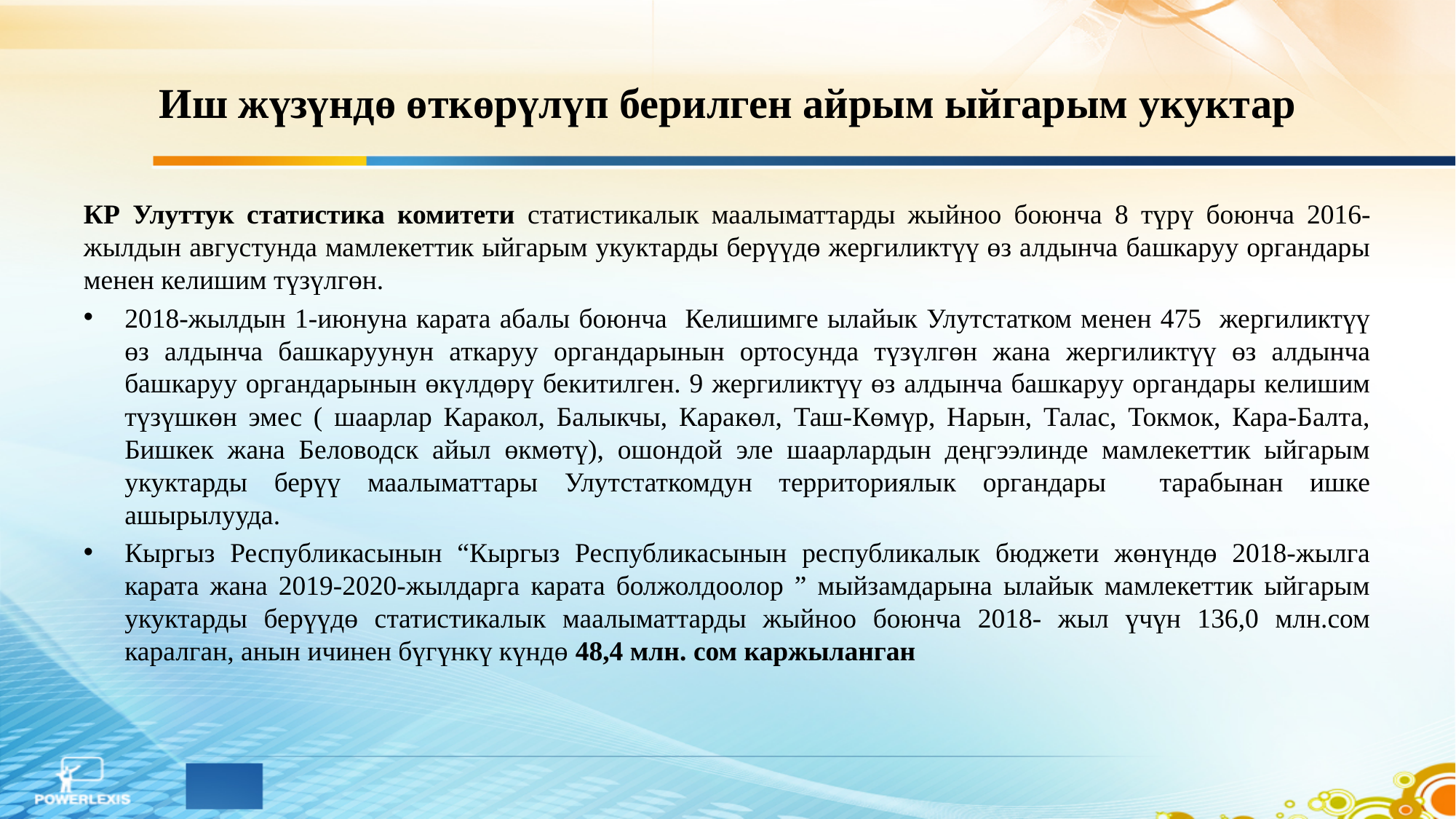

# Иш жүзүндө өткөрүлүп берилген айрым ыйгарым укуктар
КР Улуттук статистика комитети статистикалык маалыматтарды жыйноо боюнча 8 түрү боюнча 2016-жылдын августунда мамлекеттик ыйгарым укуктарды берүүдө жергиликтүү өз алдынча башкаруу органдары менен келишим түзүлгөн.
2018-жылдын 1-июнуна карата абалы боюнча  Келишимге ылайык Улутстатком менен 475  жергиликтүү өз алдынча башкаруунун аткаруу органдарынын ортосунда түзүлгөн жана жергиликтүү өз алдынча башкаруу органдарынын өкүлдөрү бекитилген. 9 жергиликтүү өз алдынча башкаруу органдары келишим түзүшкөн эмес ( шаарлар Каракол, Балыкчы, Каракөл, Таш-Көмүр, Нарын, Талас, Токмок, Кара-Балта, Бишкек жана Беловодск айыл өкмөтү), ошондой эле шаарлардын деңгээлинде мамлекеттик ыйгарым укуктарды берүү маалыматтары Улутстаткомдун территориялык органдары  тарабынан ишке ашырылууда.
Кыргыз Республикасынын “Кыргыз Республикасынын республикалык бюджети жөнүндө 2018-жылга карата жана 2019-2020-жылдарга карата болжолдоолор ” мыйзамдарына ылайык мамлекеттик ыйгарым укуктарды берүүдө статистикалык маалыматтарды жыйноо боюнча 2018- жыл үчүн 136,0 млн.сом каралган, анын ичинен бүгүнкү күндө 48,4 млн. сом каржыланган